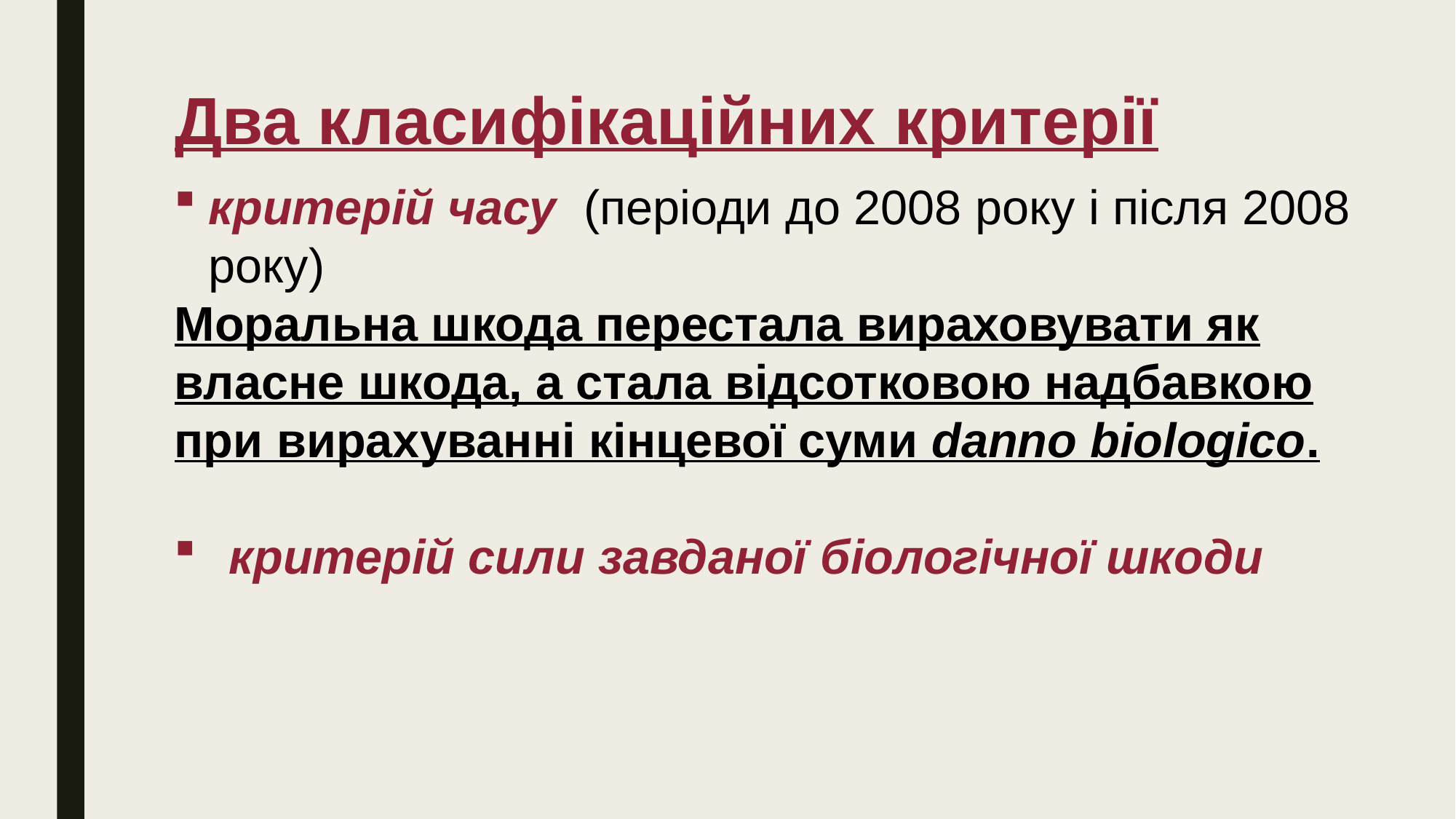

# Два класифікаційних критерії
критерій часу  (періоди до 2008 року і після 2008 року)
Моральна шкода перестала вираховувати як власне шкода, а стала відсотковою надбавкою при вирахуванні кінцевої суми danno biologico.

критерій сили завданої біологічної шкоди